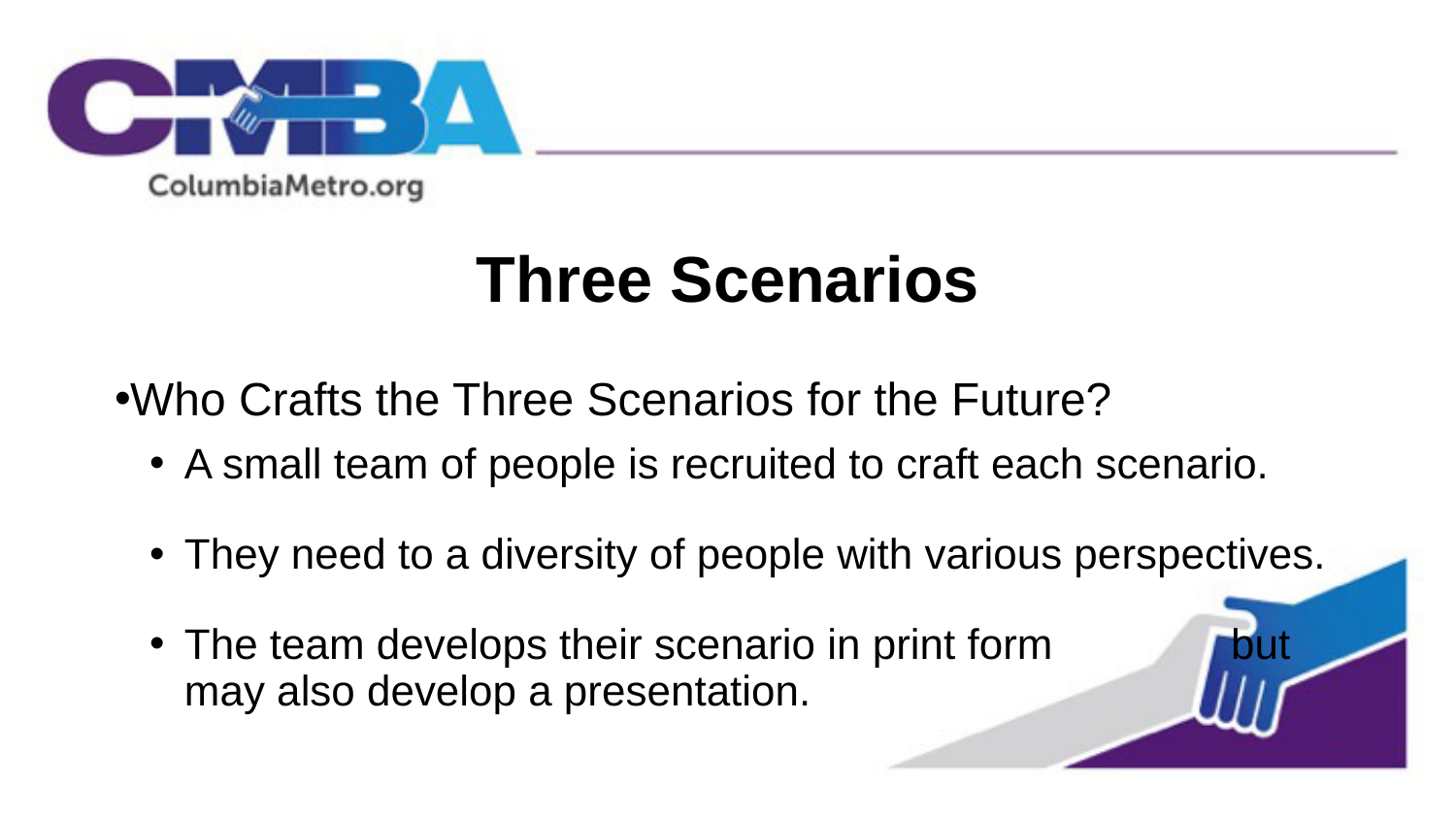

# Three Scenarios
Who Crafts the Three Scenarios for the Future?

A small team of people is recruited to craft each scenario.

They need to a diversity of people with various perspectives.

The team develops their scenario in print form               but may also develop a presentation.